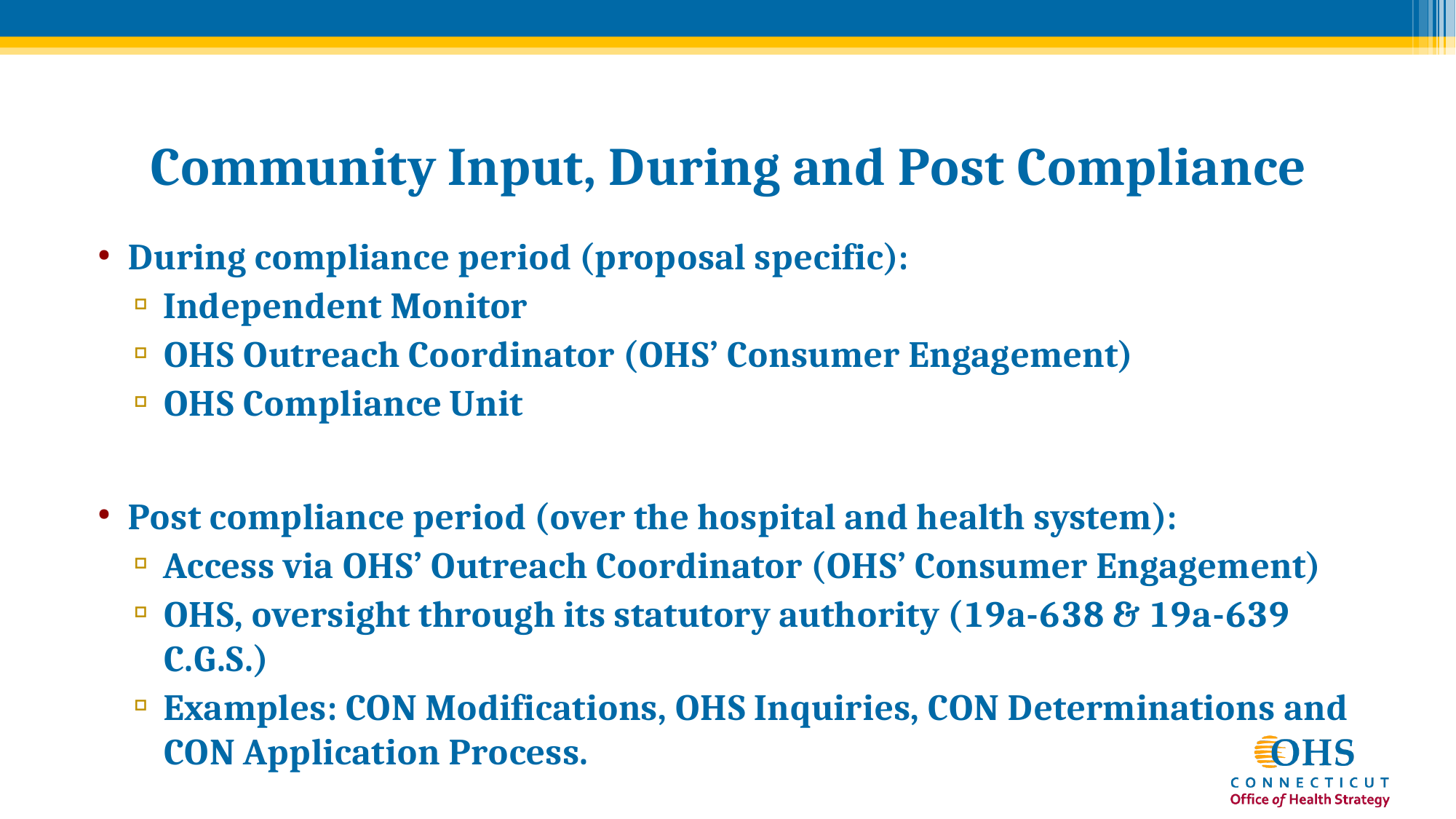

# Community Input, During and Post Compliance
During compliance period (proposal specific):
Independent Monitor
OHS Outreach Coordinator (OHS’ Consumer Engagement)
OHS Compliance Unit

Post compliance period (over the hospital and health system):
Access via OHS’ Outreach Coordinator (OHS’ Consumer Engagement)
OHS, oversight through its statutory authority (19a-638 & 19a-639 C.G.S.)
Examples: CON Modifications, OHS Inquiries, CON Determinations and CON Application Process.